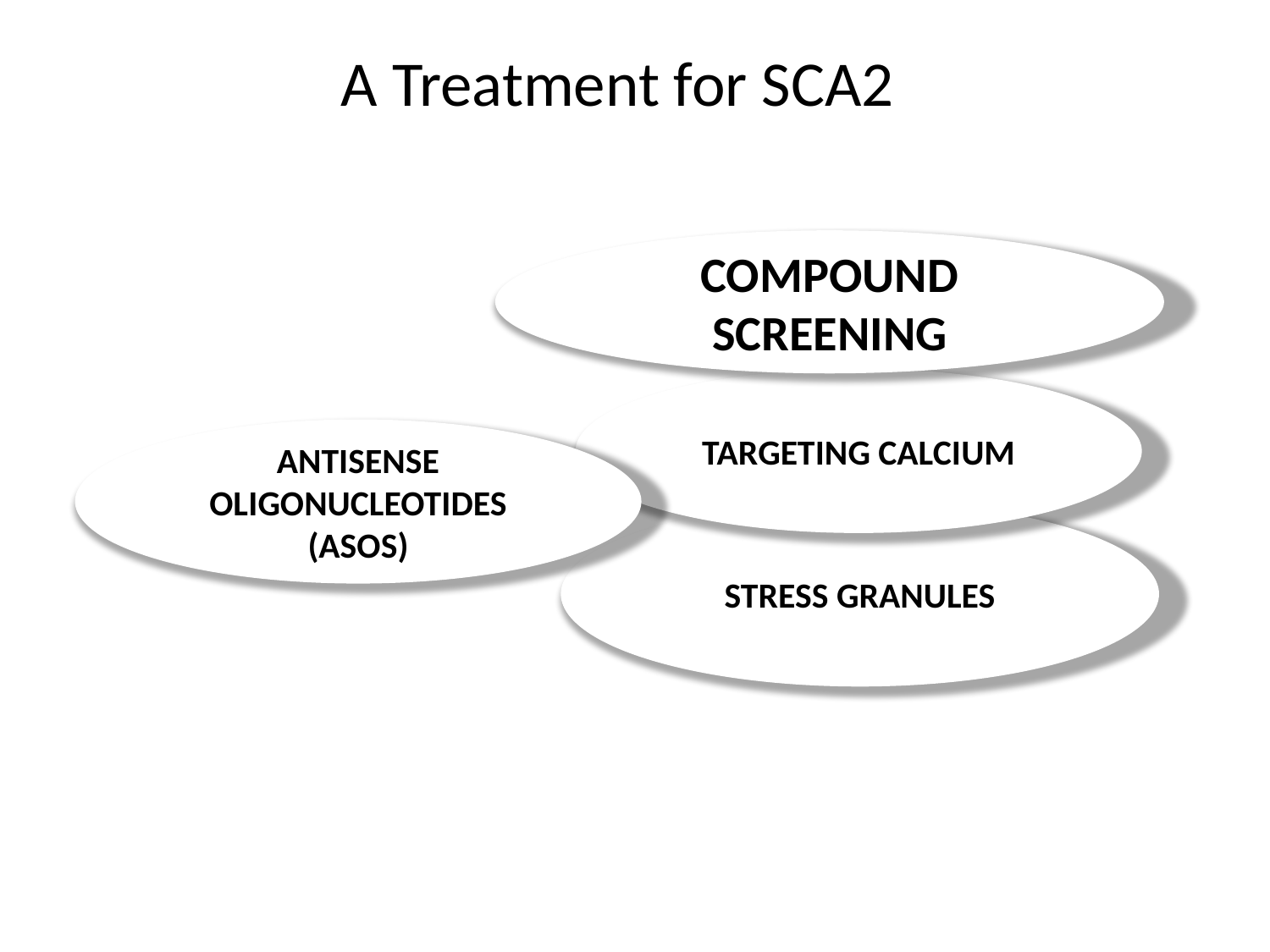

A Treatment for SCA2
COMPOUND SCREENING
TARGETING CALCIUM
ANTISENSE OLIGONUCLEOTIDES (ASOS)
STRESS GRANULES